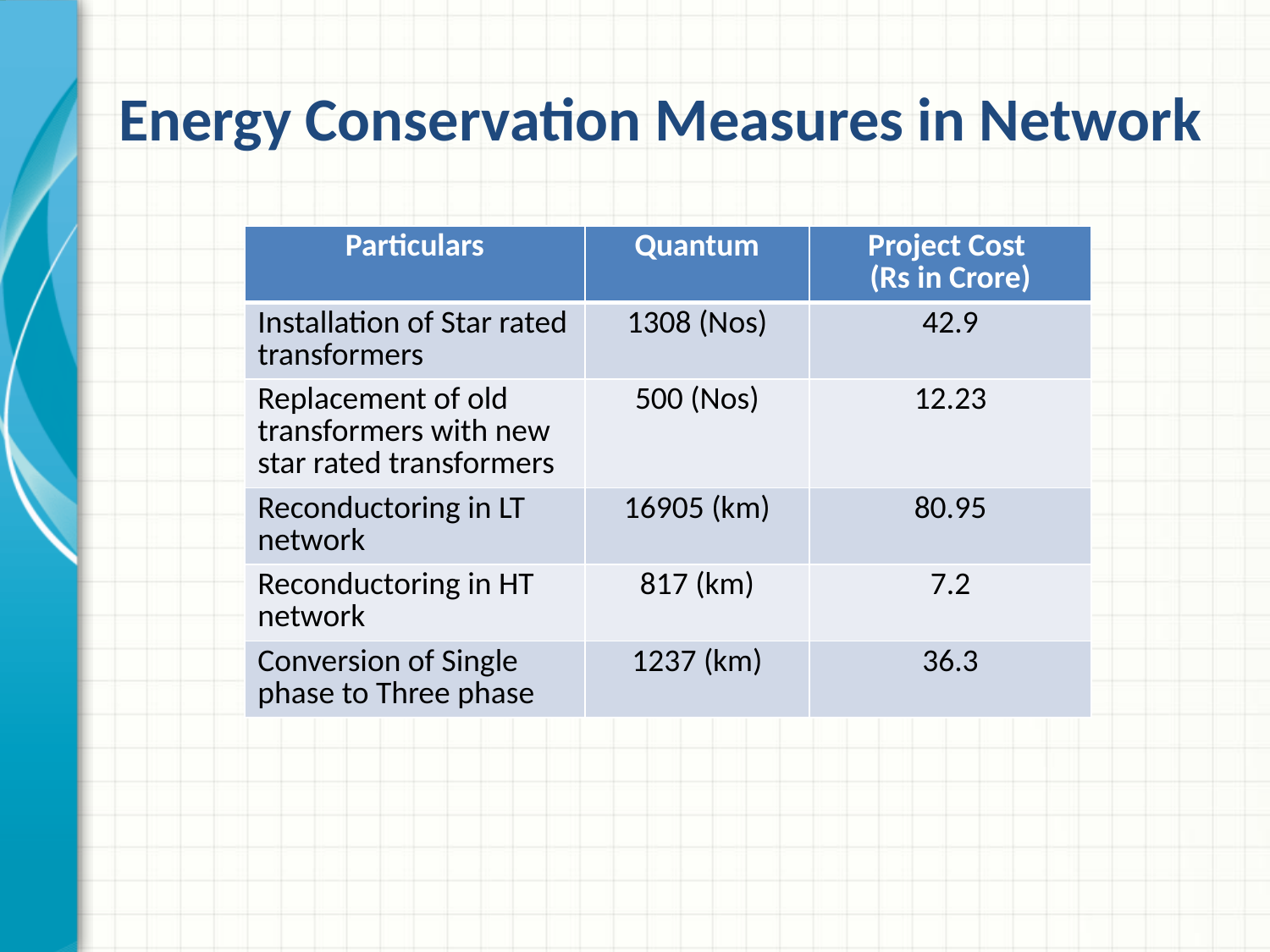

# Energy Conservation Measures in Network

| Particulars | Quantum | Project Cost (Rs in Crore) |
| --- | --- | --- |
| Installation of Star rated transformers | 1308 (Nos) | 42.9 |
| Replacement of old transformers with new star rated transformers | 500 (Nos) | 12.23 |
| Reconductoring in LT network | 16905 (km) | 80.95 |
| Reconductoring in HT network | 817 (km) | 7.2 |
| Conversion of Single phase to Three phase | 1237 (km) | 36.3 |